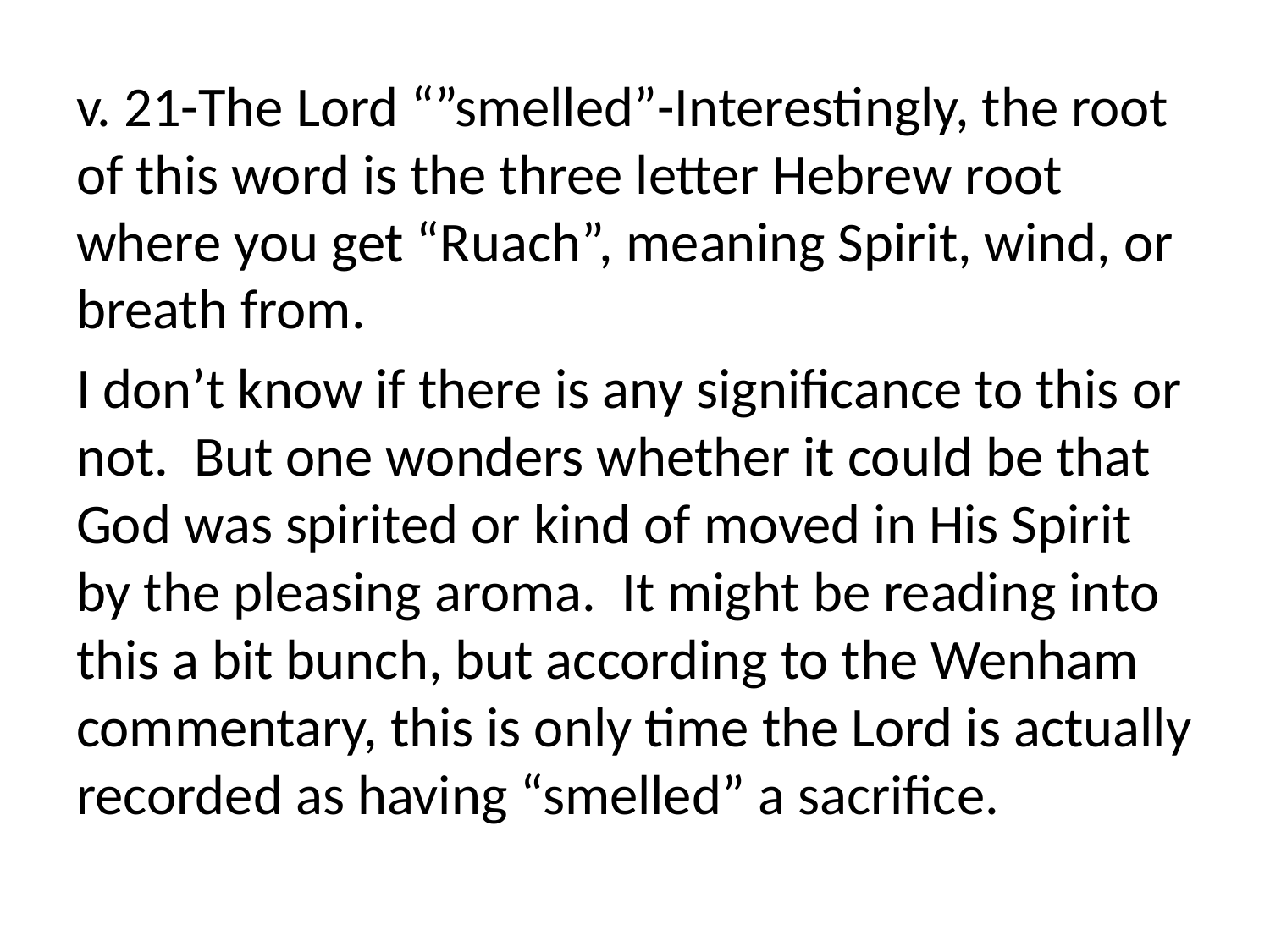

v. 21-The Lord “”smelled”-Interestingly, the root of this word is the three letter Hebrew root where you get “Ruach”, meaning Spirit, wind, or breath from.
I don’t know if there is any significance to this or not.  But one wonders whether it could be that God was spirited or kind of moved in His Spirit by the pleasing aroma.  It might be reading into this a bit bunch, but according to the Wenham commentary, this is only time the Lord is actually recorded as having “smelled” a sacrifice.